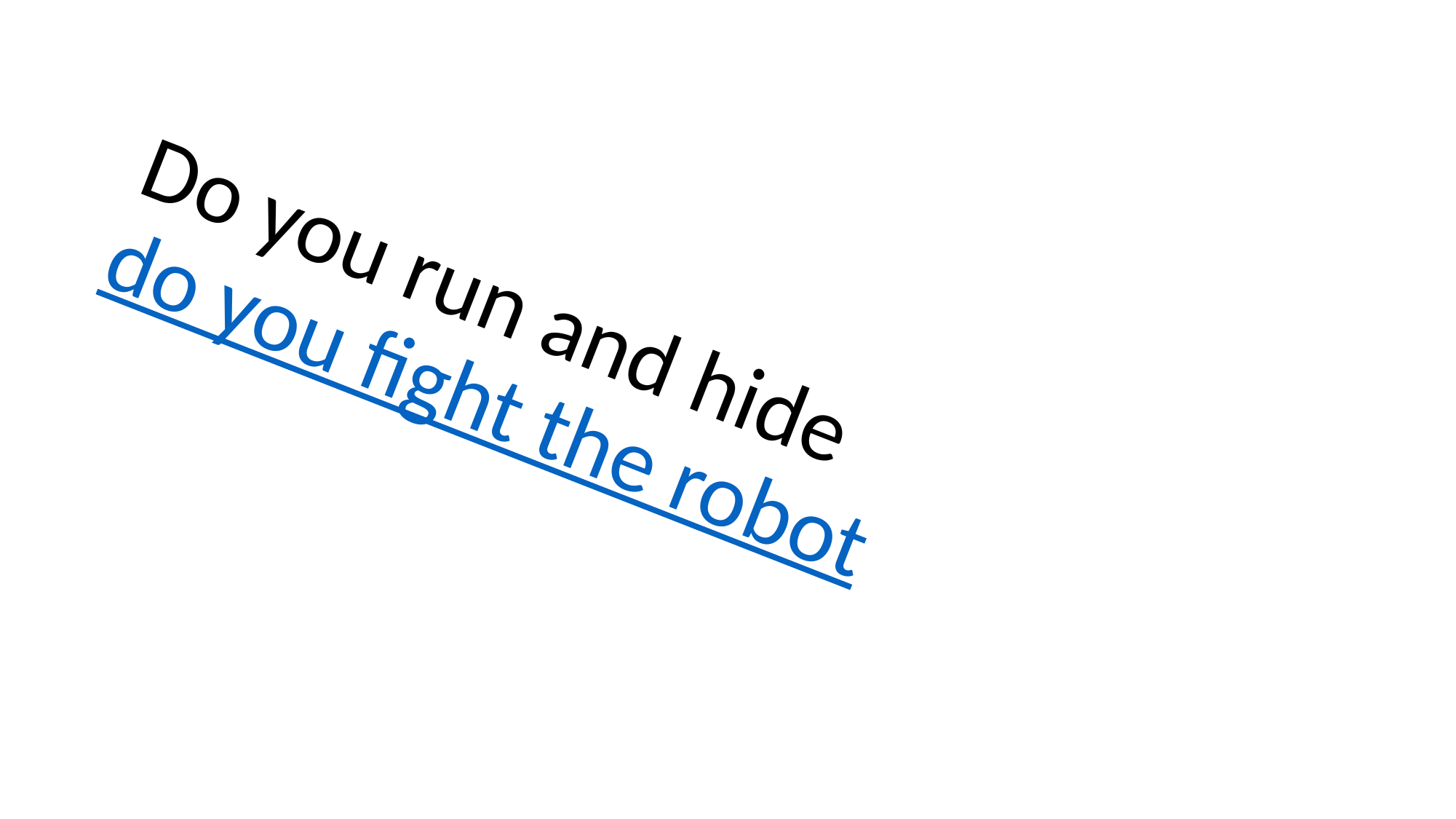

# Do you run and hide do you fight the robot